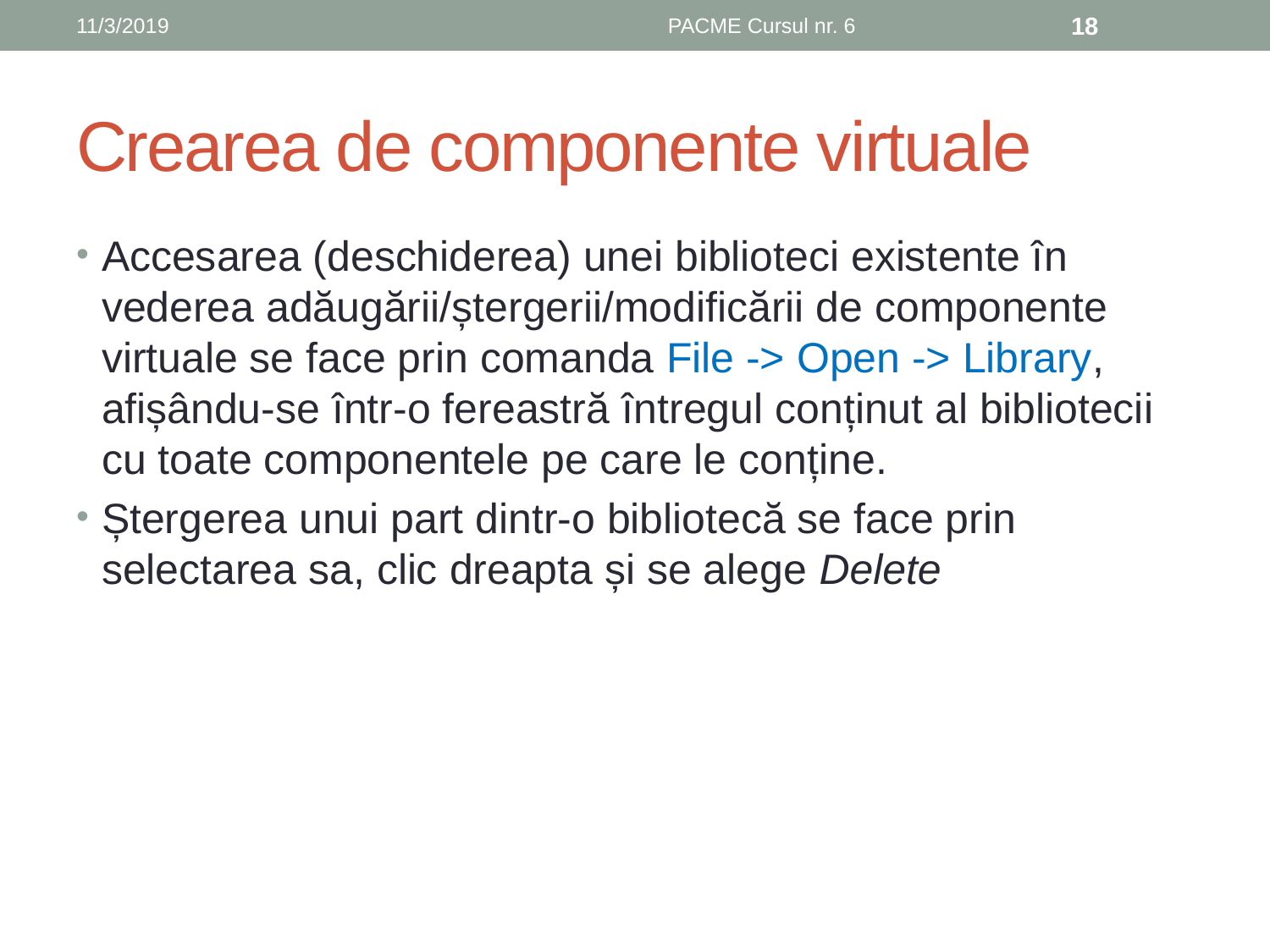

11/3/2019
PACME Cursul nr. 6
18
# Crearea de componente virtuale
Accesarea (deschiderea) unei biblioteci existente în vederea adăugării/ștergerii/modificării de componente virtuale se face prin comanda File -> Open -> Library, afișându-se într-o fereastră întregul conținut al bibliotecii cu toate componentele pe care le conține.
Ștergerea unui part dintr-o bibliotecă se face prin selectarea sa, clic dreapta și se alege Delete